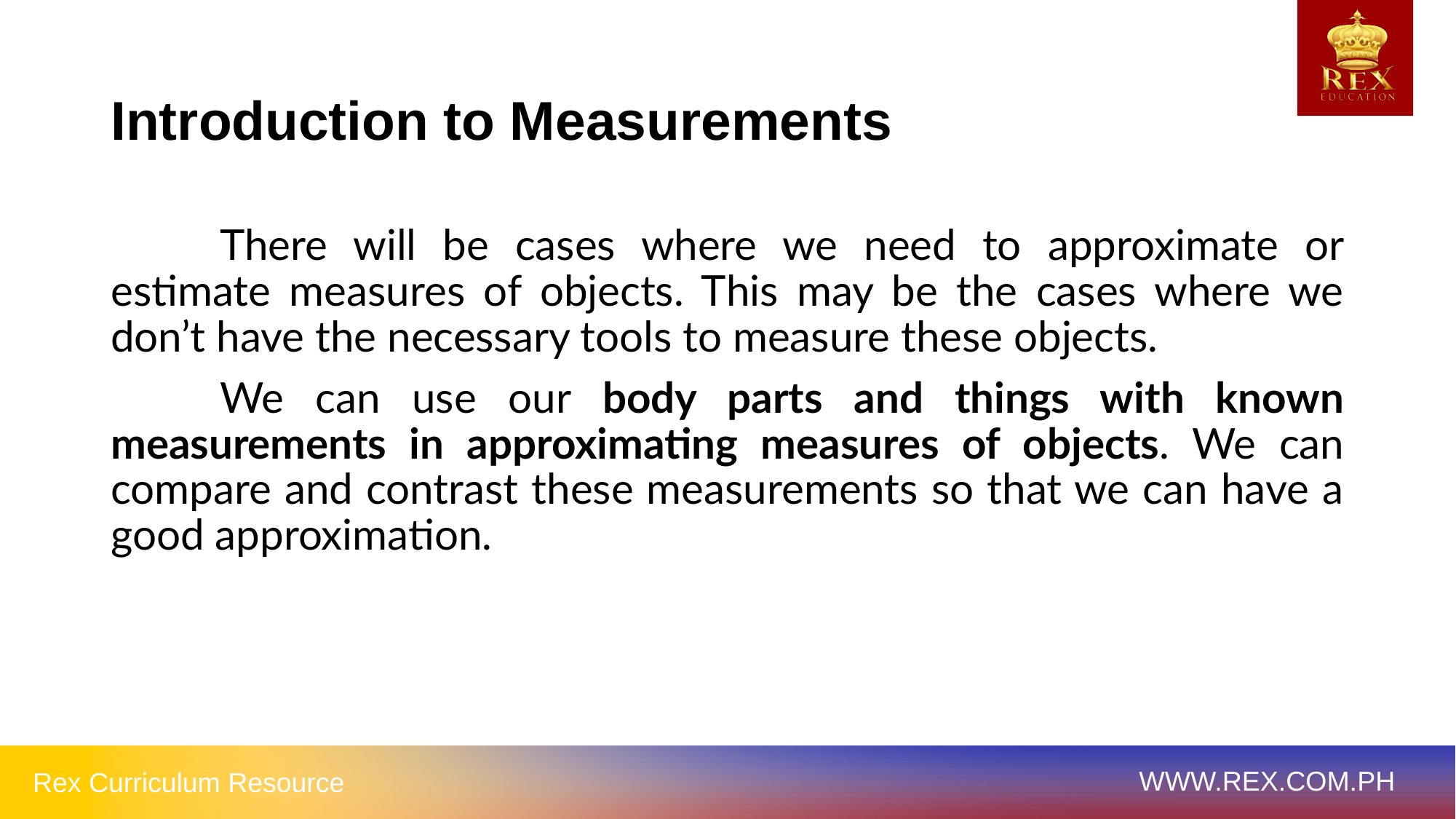

# Introduction to Measurements
	There will be cases where we need to approximate or estimate measures of objects. This may be the cases where we don’t have the necessary tools to measure these objects.
	We can use our body parts and things with known measurements in approximating measures of objects. We can compare and contrast these measurements so that we can have a good approximation.